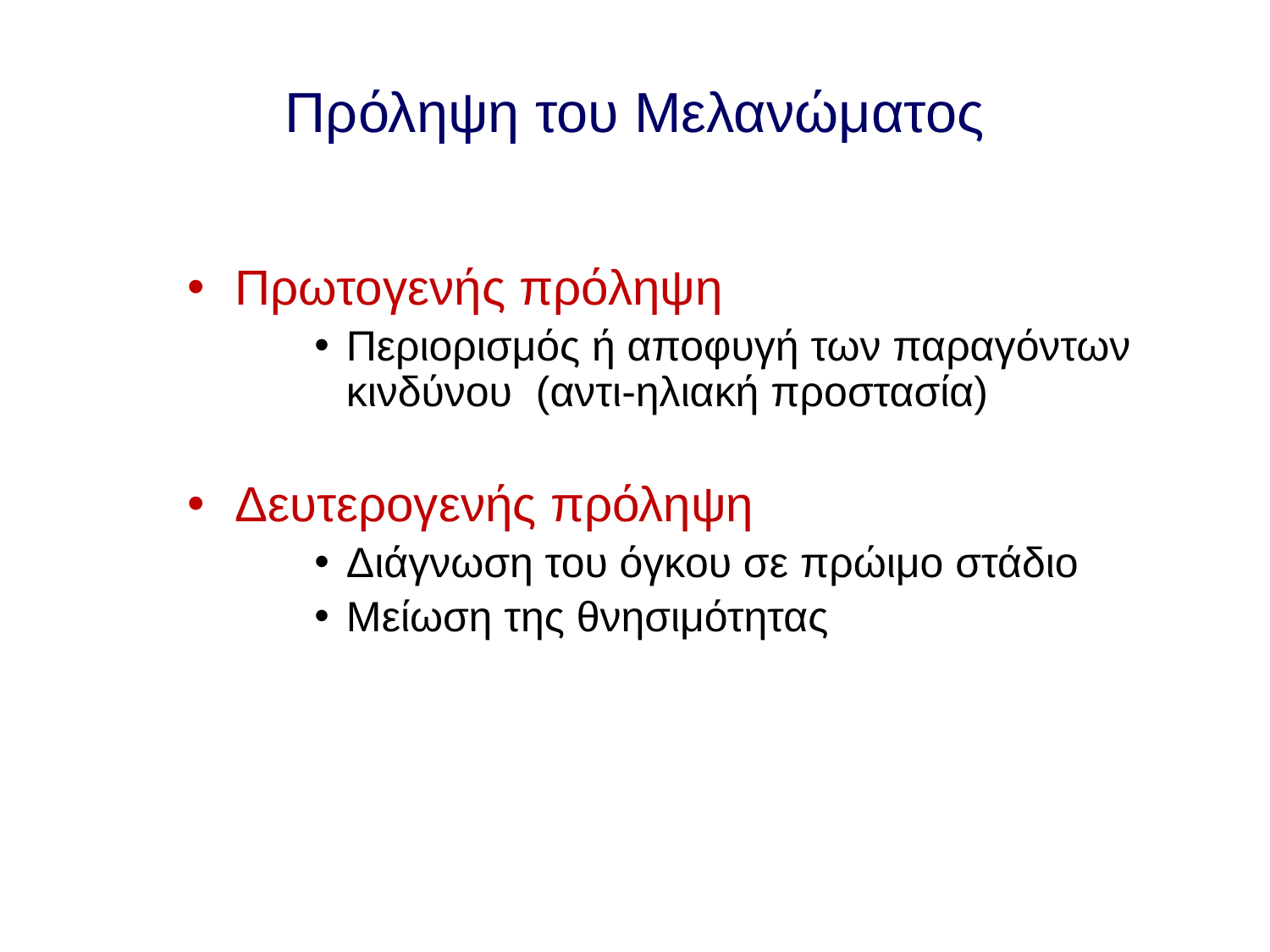

# Πρόληψη του Μελανώματος
Πρωτογενής πρόληψη
Περιορισμός ή αποφυγή των παραγόντων κινδύνου  (αντι-ηλιακή προστασία)

Δευτερογενής πρόληψη
Διάγνωση του όγκου σε πρώιμο στάδιο
Mείωση της θνησιμότητας